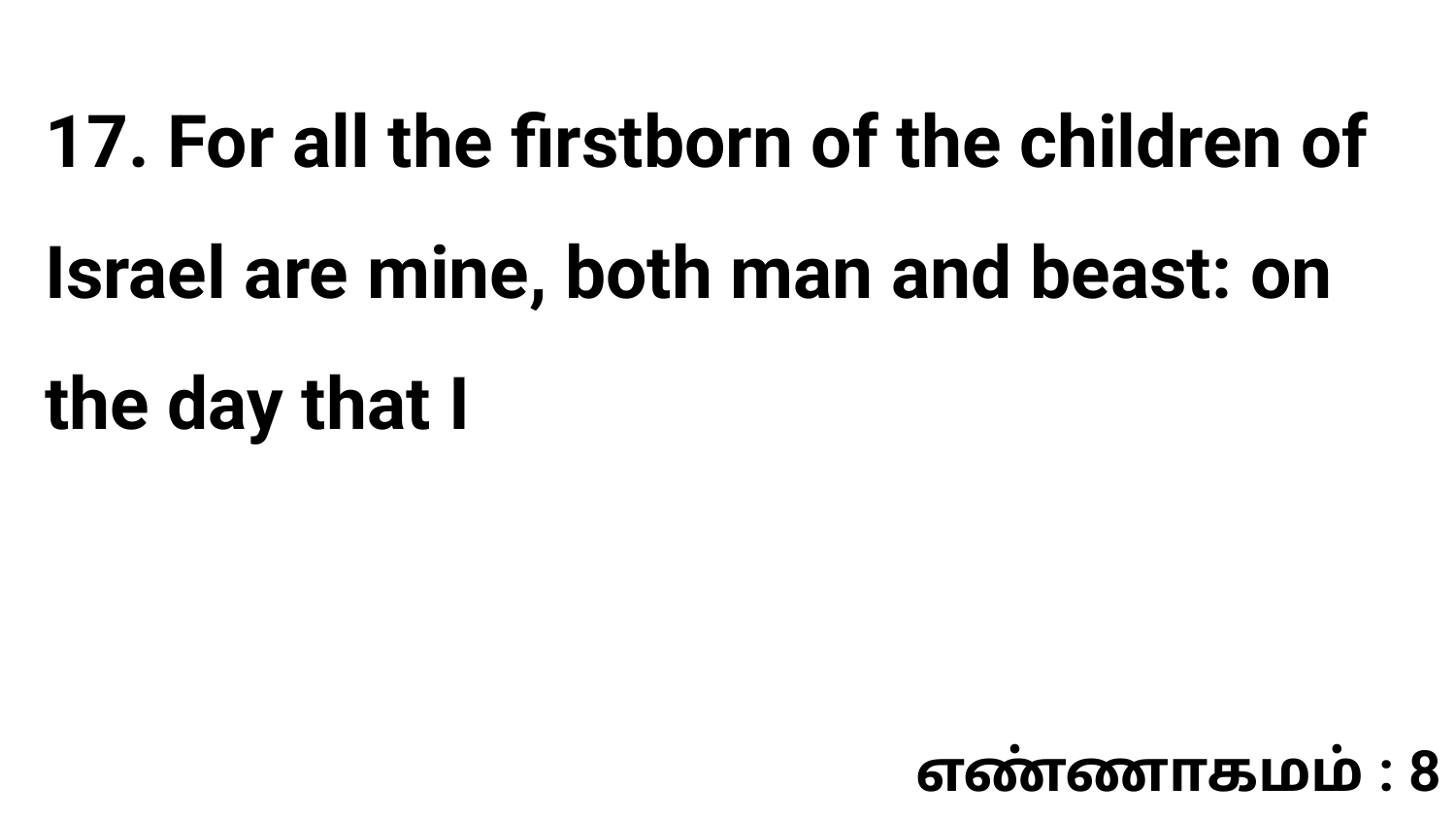

17. For all the firstborn of the children of Israel are mine, both man and beast: on the day that I
எண்ணாகமம் : 8